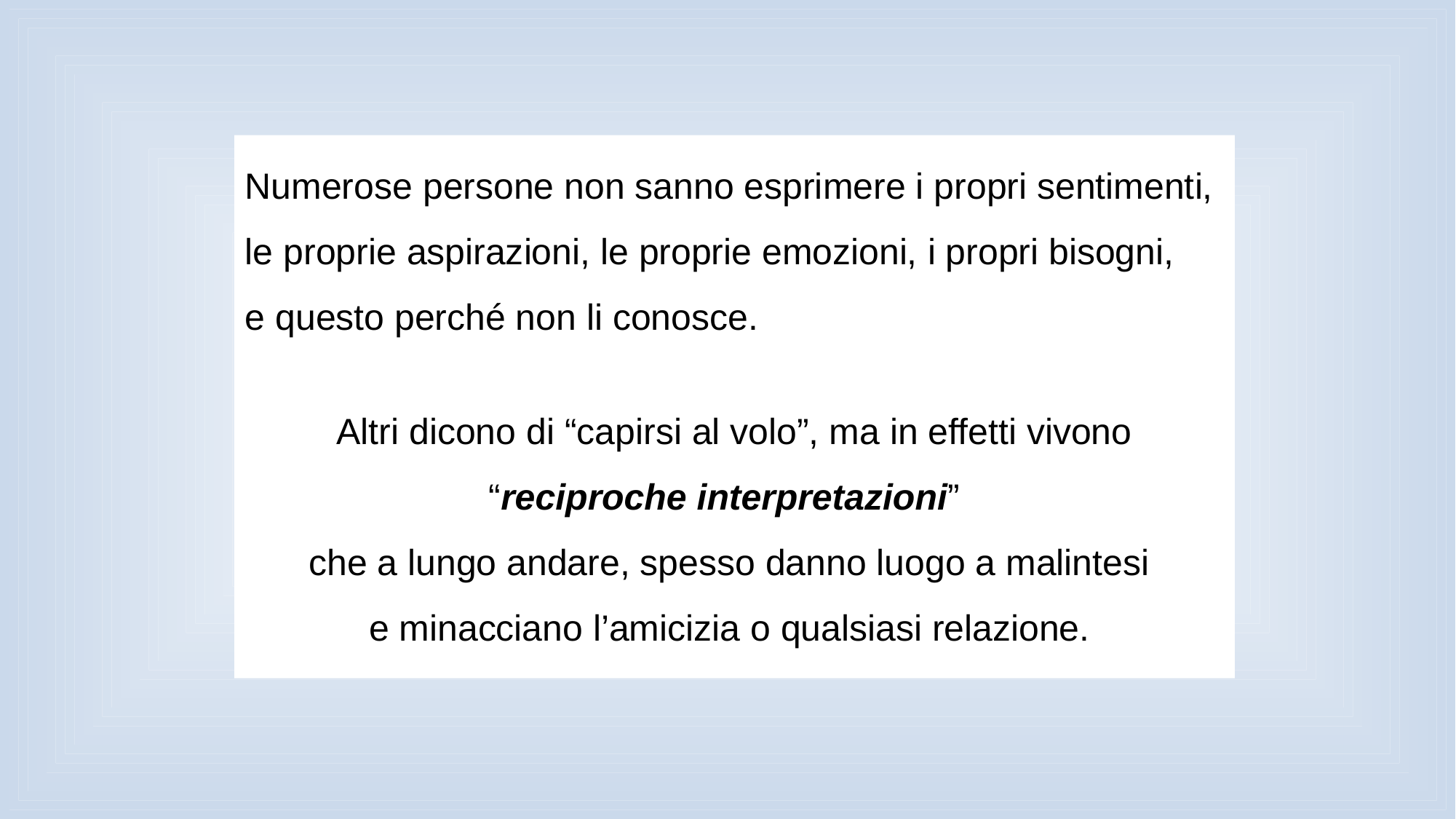

Numerose persone non sanno esprimere i propri sentimenti, le proprie aspirazioni, le proprie emozioni, i propri bisogni,
e questo perché non li conosce.

Altri dicono di “capirsi al volo”, ma in effetti vivono “reciproche interpretazioni”
che a lungo andare, spesso danno luogo a malintesi
e minacciano l’amicizia o qualsiasi relazione.